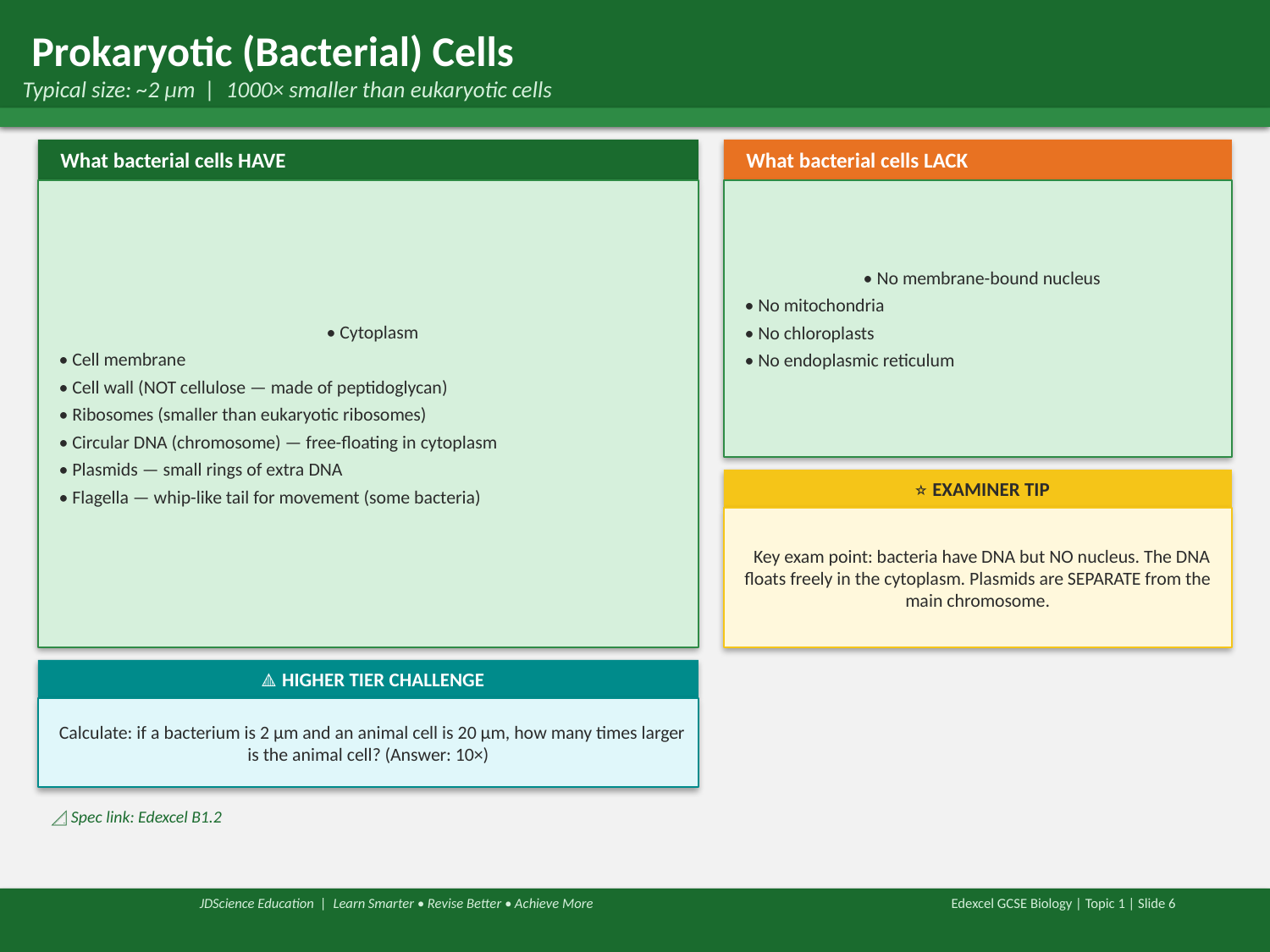

Prokaryotic (Bacterial) Cells
  Typical size: ~2 μm  |  1000× smaller than eukaryotic cells

  What bacterial cells HAVE
  What bacterial cells LACK
  • Cytoplasm
  • Cell membrane
  • Cell wall (NOT cellulose — made of peptidoglycan)
  • Ribosomes (smaller than eukaryotic ribosomes)
  • Circular DNA (chromosome) — free-floating in cytoplasm
  • Plasmids — small rings of extra DNA
  • Flagella — whip-like tail for movement (some bacteria)
  • No membrane-bound nucleus
  • No mitochondria
  • No chloroplasts
  • No endoplasmic reticulum
  ⭐ EXAMINER TIP
  Key exam point: bacteria have DNA but NO nucleus. The DNA floats freely in the cytoplasm. Plasmids are SEPARATE from the main chromosome.
  🔺 HIGHER TIER CHALLENGE
  Calculate: if a bacterium is 2 μm and an animal cell is 20 μm, how many times larger is the animal cell? (Answer: 10×)
📐 Spec link: Edexcel B1.2

  JDScience Education  |  Learn Smarter • Revise Better • Achieve More
Edexcel GCSE Biology | Topic 1 | Slide 6